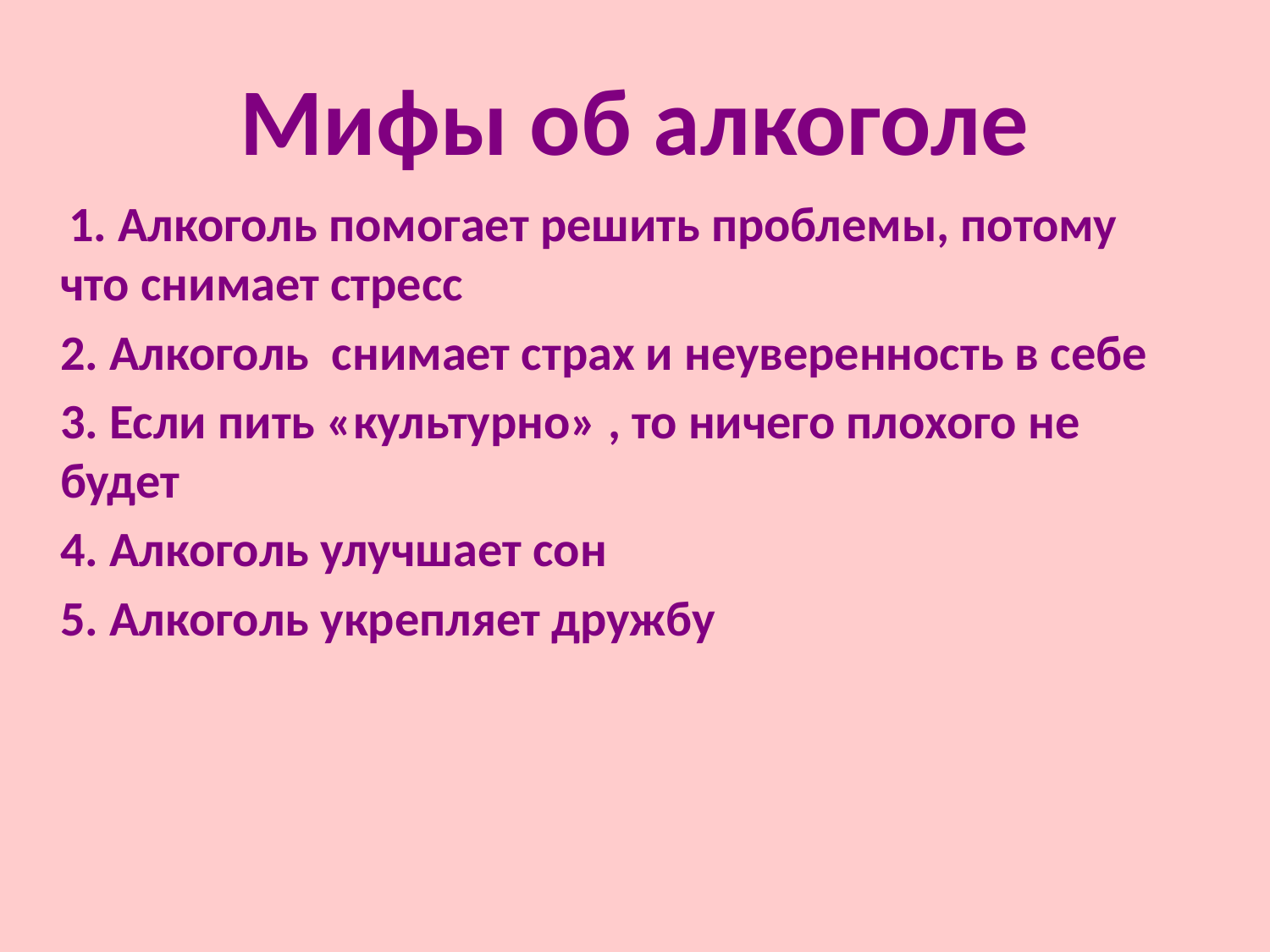

# Мифы об алкоголе
     1. Алкоголь помогает решить проблемы, потому что снимает стресс
	2. Алкоголь  снимает страх и неуверенность в себе
	3. Если пить «культурно» , то ничего плохого не будет
	4. Алкоголь улучшает сон
	5. Алкоголь укрепляет дружбу